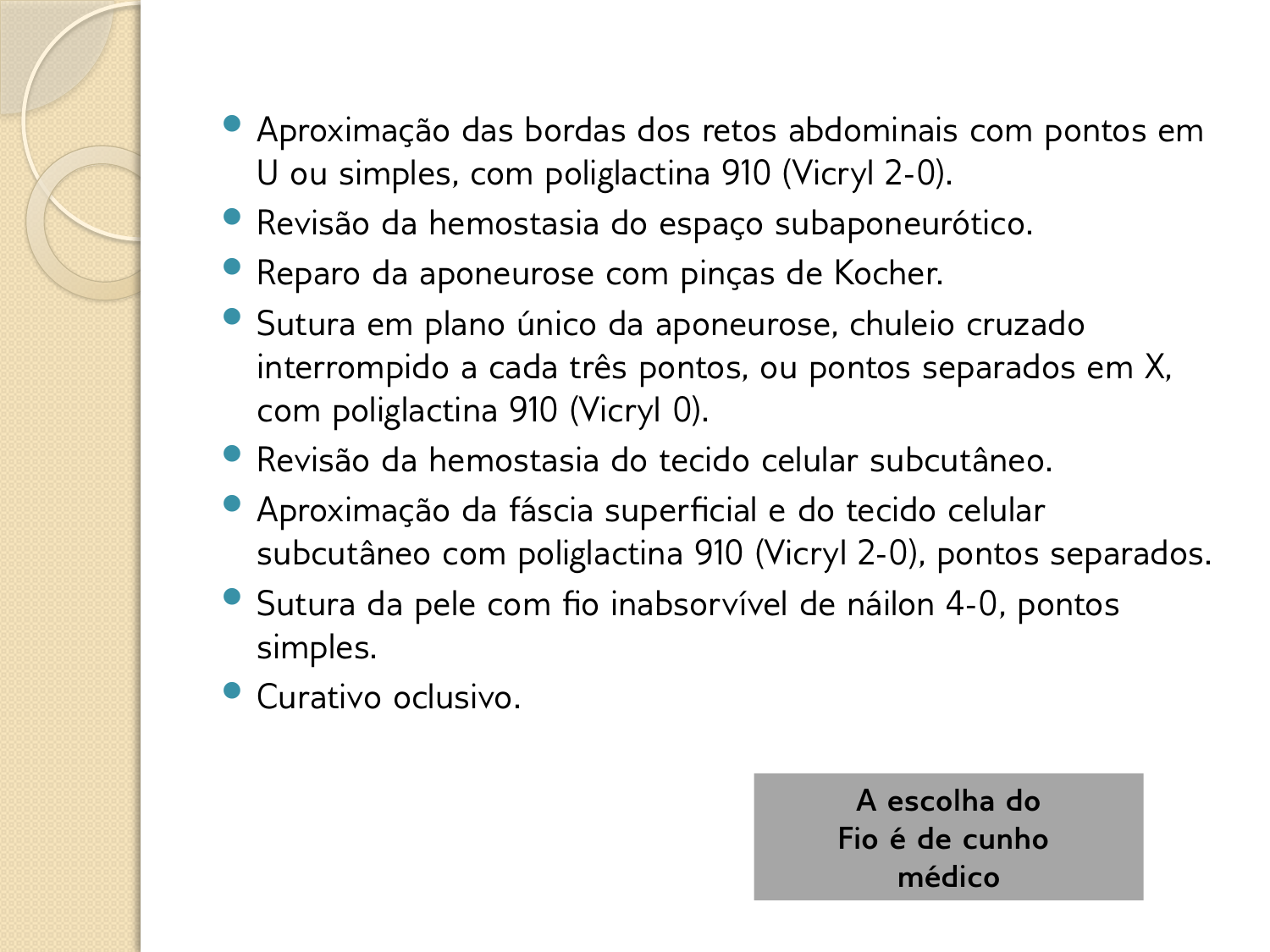

Aproximação das bordas dos retos abdominais com pontos em U ou simples, com poliglactina 910 (Vicryl 2-0).
Revisão da hemostasia do espaço subaponeurótico.
Reparo da aponeurose com pinças de Kocher.
Sutura em plano único da aponeurose, chuleio cruzado interrompido a cada três pontos, ou pontos separados em X, com poliglactina 910 (Vicryl 0).
Revisão da hemostasia do tecido celular subcutâneo.
Aproximação da fáscia superficial e do tecido celular subcutâneo com poliglactina 910 (Vicryl 2-0), pontos separados.
Sutura da pele com fio inabsorvível de náilon 4-0, pontos simples.
Curativo oclusivo.
A escolha do
Fio é de cunho
médico